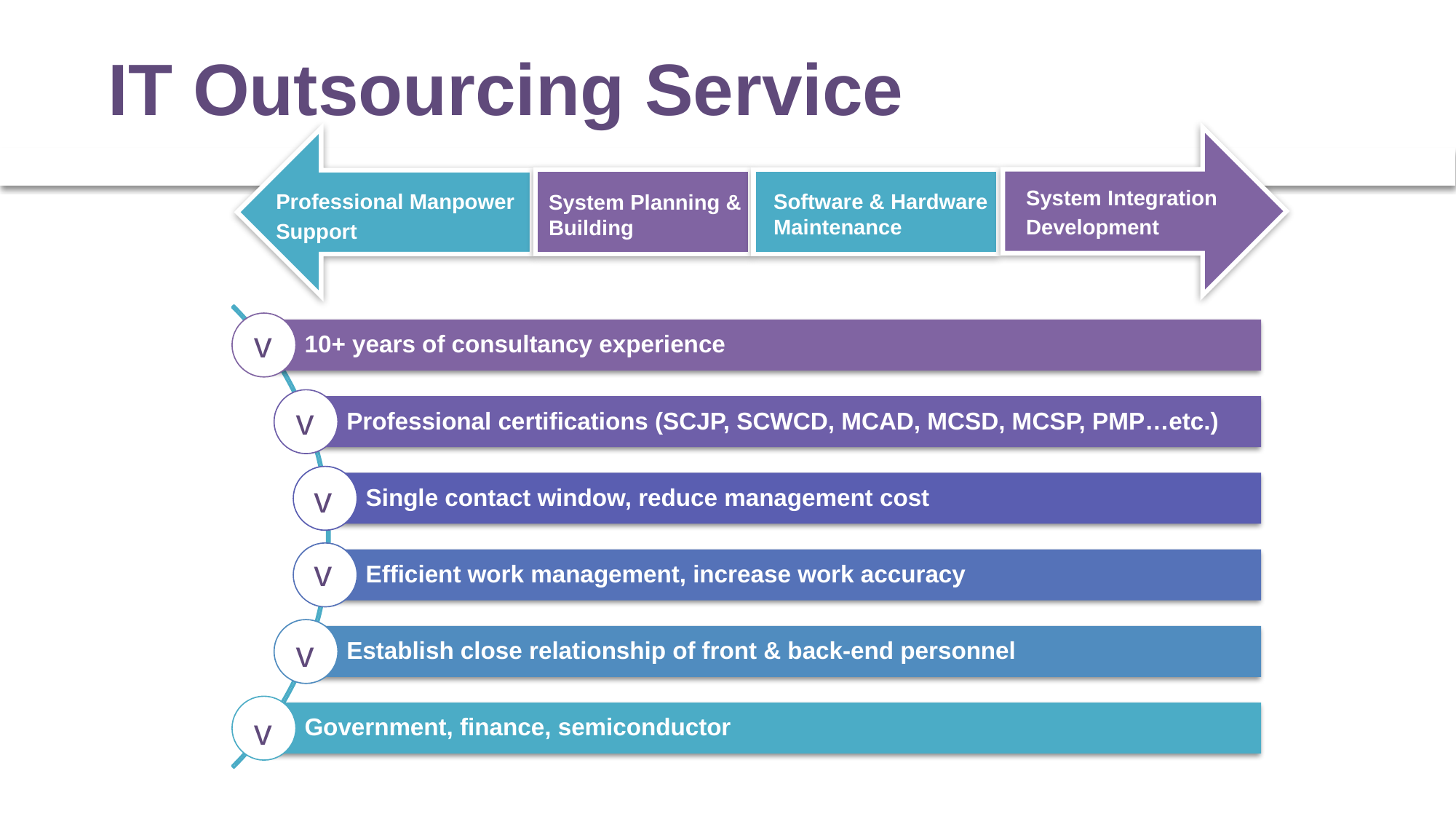

# IT Outsourcing Service

System Integration
Development
Professional Manpower
Support
Software & Hardware
Maintenance
System Planning &
Building
10+ years of consultancy experience
Professional certifications (SCJP, SCWCD, MCAD, MCSD, MCSP, PMP…etc.)
Single contact window, reduce management cost
Efficient work management, increase work accuracy
Establish close relationship of front & back-end personnel
Government, finance, semiconductor
v
v
v
v
v
v